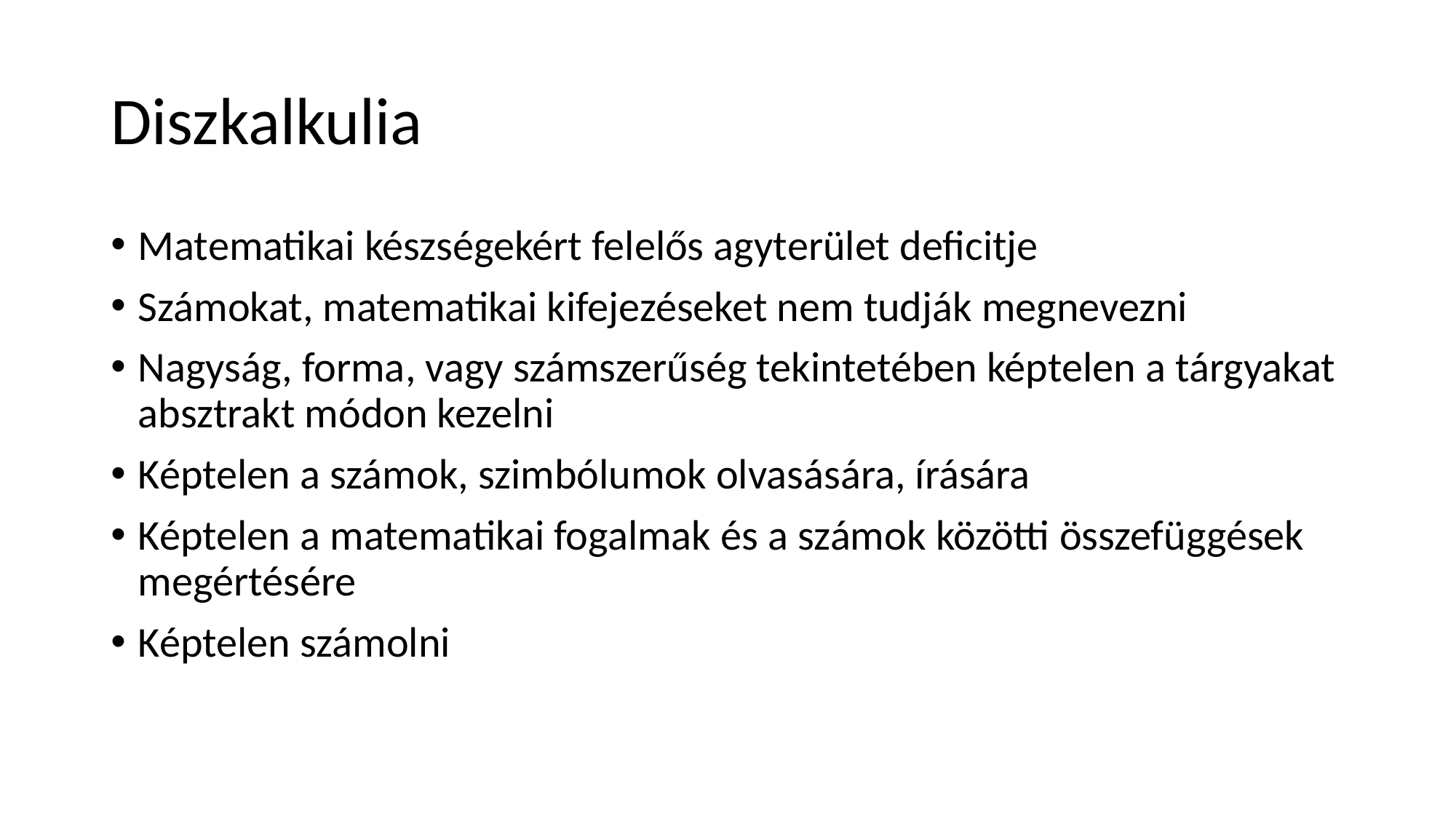

# Diszkalkulia
Matematikai készségekért felelős agyterület deficitje
Számokat, matematikai kifejezéseket nem tudják megnevezni
Nagyság, forma, vagy számszerűség tekintetében képtelen a tárgyakat absztrakt módon kezelni
Képtelen a számok, szimbólumok olvasására, írására
Képtelen a matematikai fogalmak és a számok közötti összefüggések megértésére
Képtelen számolni